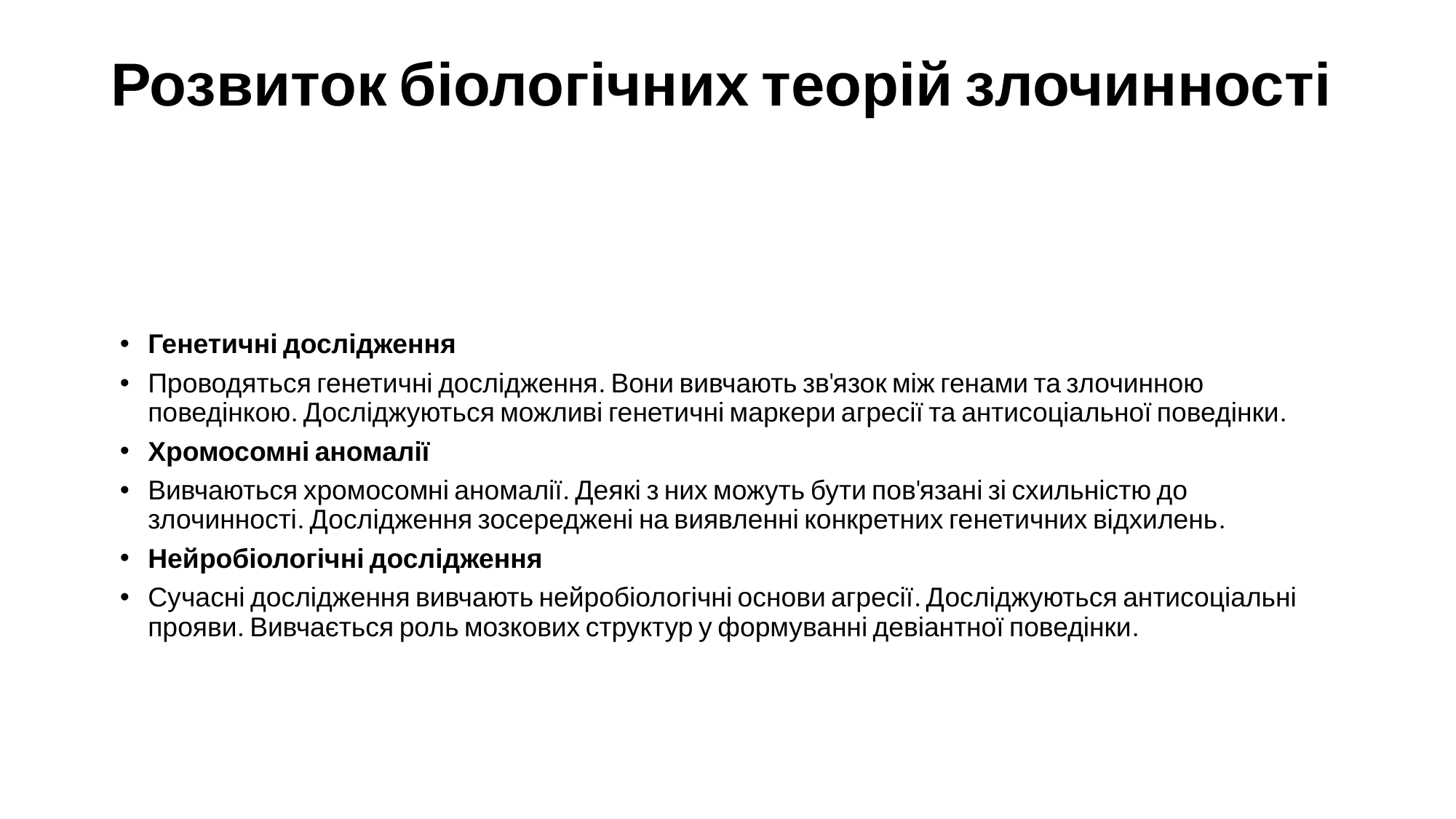

# Розвиток біологічних теорій злочинності

Генетичні дослідження
Проводяться генетичні дослідження. Вони вивчають зв'язок між генами та злочинною поведінкою. Досліджуються можливі генетичні маркери агресії та антисоціальної поведінки.
Хромосомні аномалії
Вивчаються хромосомні аномалії. Деякі з них можуть бути пов'язані зі схильністю до злочинності. Дослідження зосереджені на виявленні конкретних генетичних відхилень.
Нейробіологічні дослідження
Сучасні дослідження вивчають нейробіологічні основи агресії. Досліджуються антисоціальні прояви. Вивчається роль мозкових структур у формуванні девіантної поведінки.